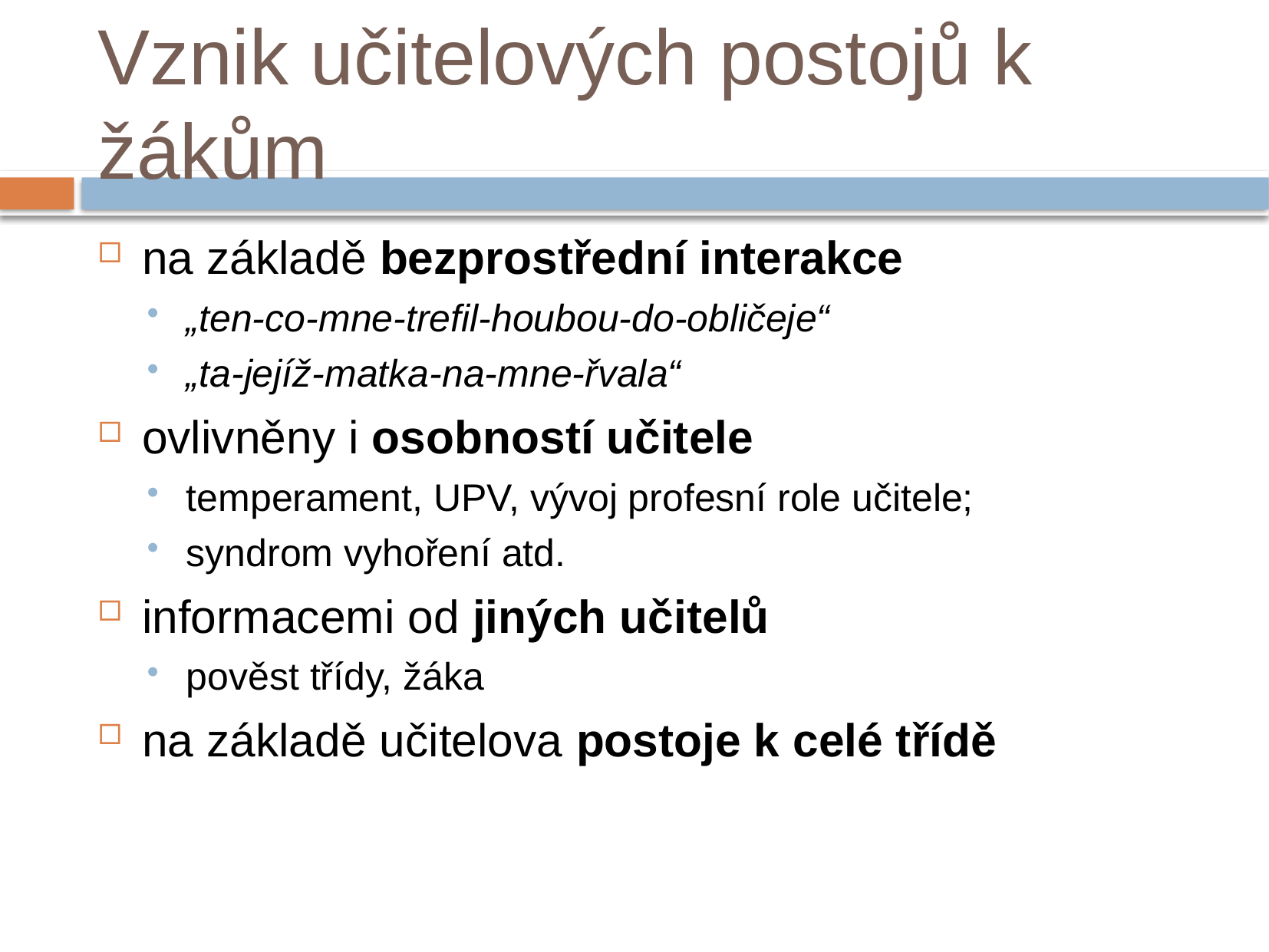

# Vznik učitelových postojů k žákům
na základě bezprostřední interakce
„ten-co-mne-trefil-houbou-do-obličeje“
„ta-jejíž-matka-na-mne-řvala“
ovlivněny i osobností učitele
temperament, UPV, vývoj profesní role učitele;
syndrom vyhoření atd.
informacemi od jiných učitelů
pověst třídy, žáka
na základě učitelova postoje k celé třídě